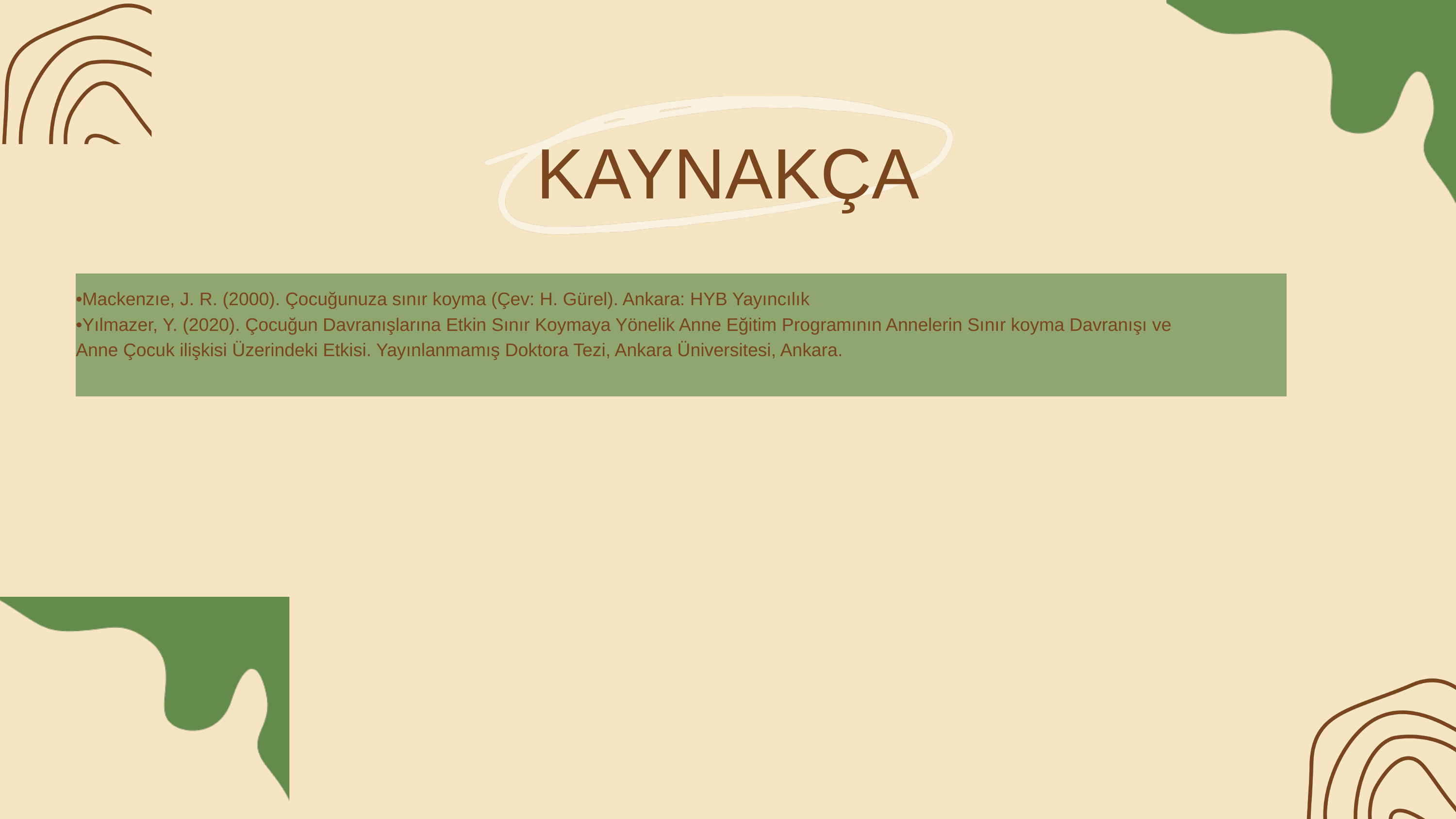

KAYNAKÇA

•Mackenzıe, J. R. (2000). Çocuğunuza sınır koyma (Çev: H. Gürel). Ankara: HYB Yayıncılık
•Yılmazer, Y. (2020). Çocuğun Davranışlarına Etkin Sınır Koymaya Yönelik Anne Eğitim Programının Annelerin Sınır koyma Davranışı ve Anne Çocuk ilişkisi Üzerindeki Etkisi. Yayınlanmamış Doktora Tezi, Ankara Üniversitesi, Ankara.